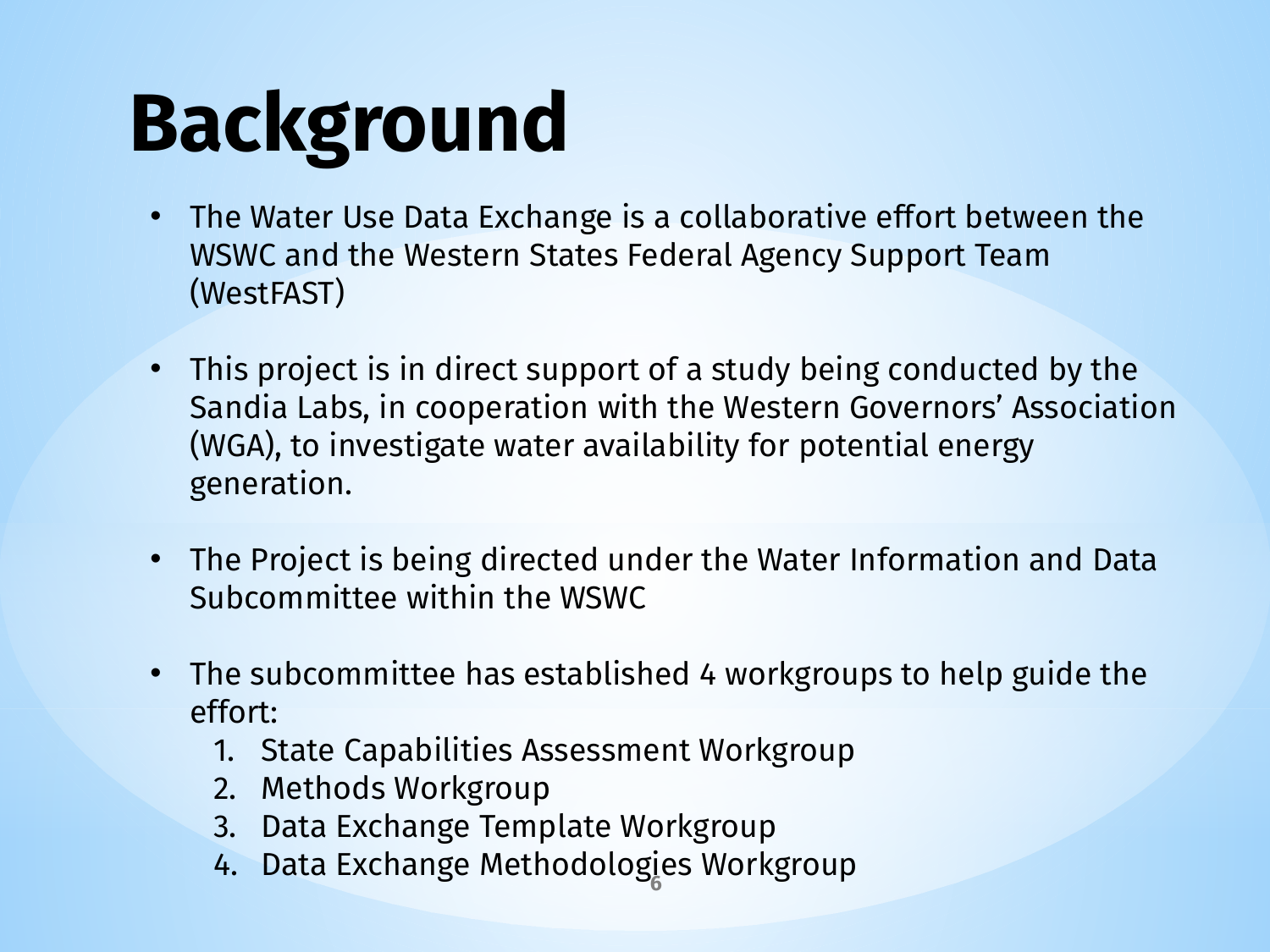

# Background
The Water Use Data Exchange is a collaborative effort between the WSWC and the Western States Federal Agency Support Team (WestFAST)

This project is in direct support of a study being conducted by the Sandia Labs, in cooperation with the Western Governors’ Association (WGA), to investigate water availability for potential energy generation.

The Project is being directed under the Water Information and Data Subcommittee within the WSWC

The subcommittee has established 4 workgroups to help guide the effort:
State Capabilities Assessment Workgroup
Methods Workgroup
Data Exchange Template Workgroup
Data Exchange Methodologies Workgroup

6